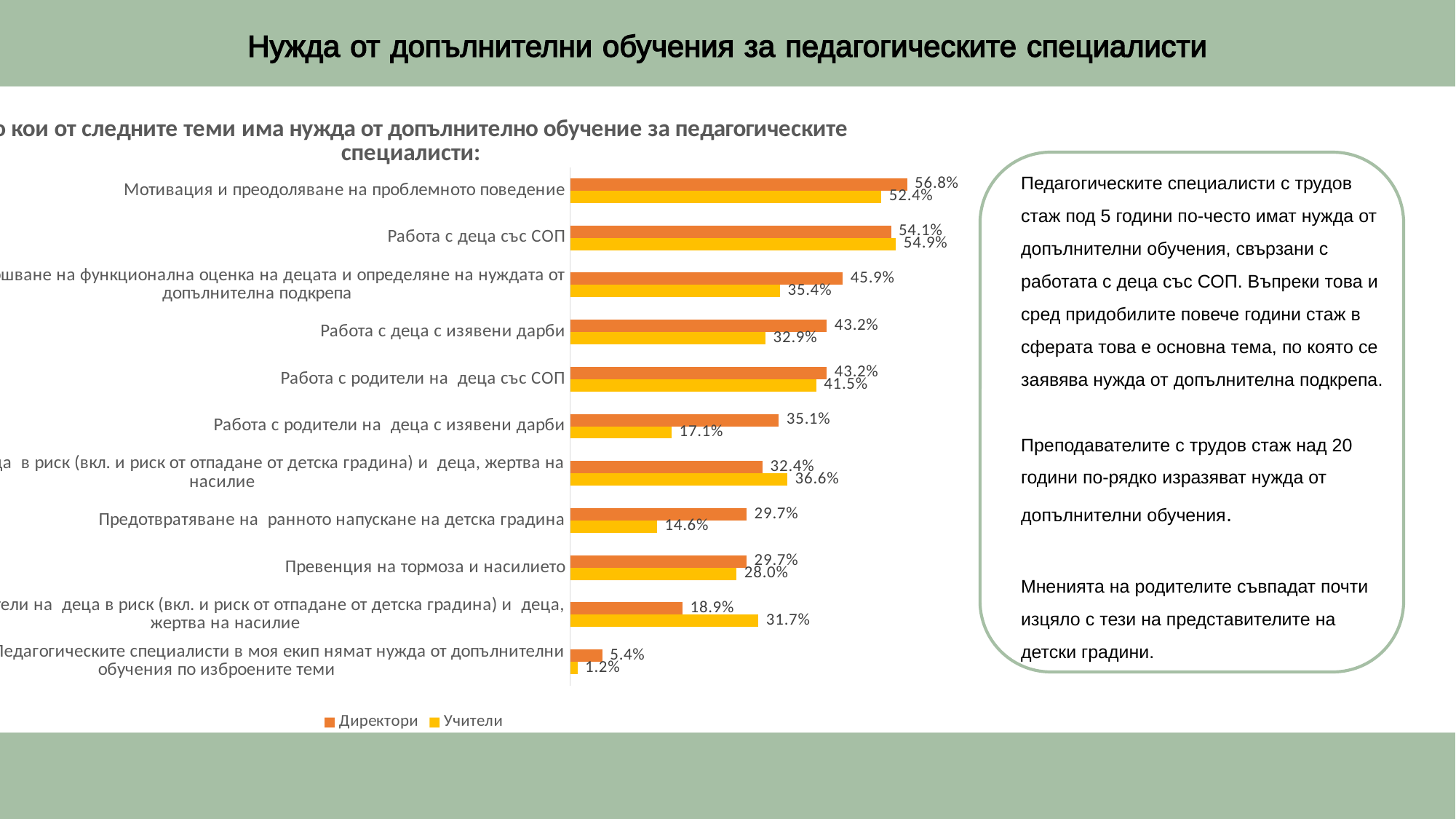

# Нужда от допълнителни обучения за педагогическите специалисти

### Chart: По кои от следните теми има нужда от допълнително обучение за педагогическите специалисти:

| Category | Учители | Директори |
|---|---|---|
| Нямам нужда/  Педагогическите специалисти в моя екип нямат нужда от допълнителни обучения по изброените теми | 0.012195121951219513 | 0.05405405405405405 |
| Работа с родители на  деца в риск (вкл. и риск от отпадане от детска градина) и  деца, жертва на насилие | 0.3170731707317073 | 0.1891891891891892 |
| Превенция на тормоза и насилието | 0.28048780487804875 | 0.2972972972972973 |
| Предотвратяване на  ранното напускане на детска градина | 0.14634146341463417 | 0.2972972972972973 |
| Работата с  деца  в риск (вкл. и риск от отпадане от детска градина) и  деца, жертва на насилие  | 0.36585365853658536 | 0.32432432432432434 |
| Работа с родители на  деца с изявени дарби | 0.17073170731707318 | 0.35135135135135137 |
| Работа с родители на  деца със СОП | 0.4146341463414634 | 0.4324324324324324 |
| Работа с деца с изявени дарби | 0.32926829268292684 | 0.4324324324324324 |
| Извършване на функционална оценка на децата и определяне на нуждата от допълнителна подкрепа  | 0.3536585365853659 | 0.45945945945945943 |
| Работа с деца със СОП | 0.548780487804878 | 0.5405405405405406 |
| Мотивация и преодоляване на проблемното поведение | 0.524390243902439 | 0.5675675675675675 |
Педагогическите специалисти с трудов стаж под 5 години по-често имат нужда от допълнителни обучения, свързани с работата с деца със СОП. Въпреки това и сред придобилите повече години стаж в сферата това е основна тема, по която се заявява нужда от допълнителна подкрепа.

Преподавателите с трудов стаж над 20 години по-рядко изразяват нужда от допълнителни обучения.

Мненията на родителите съвпадат почти изцяло с тези на представителите на детски градини.